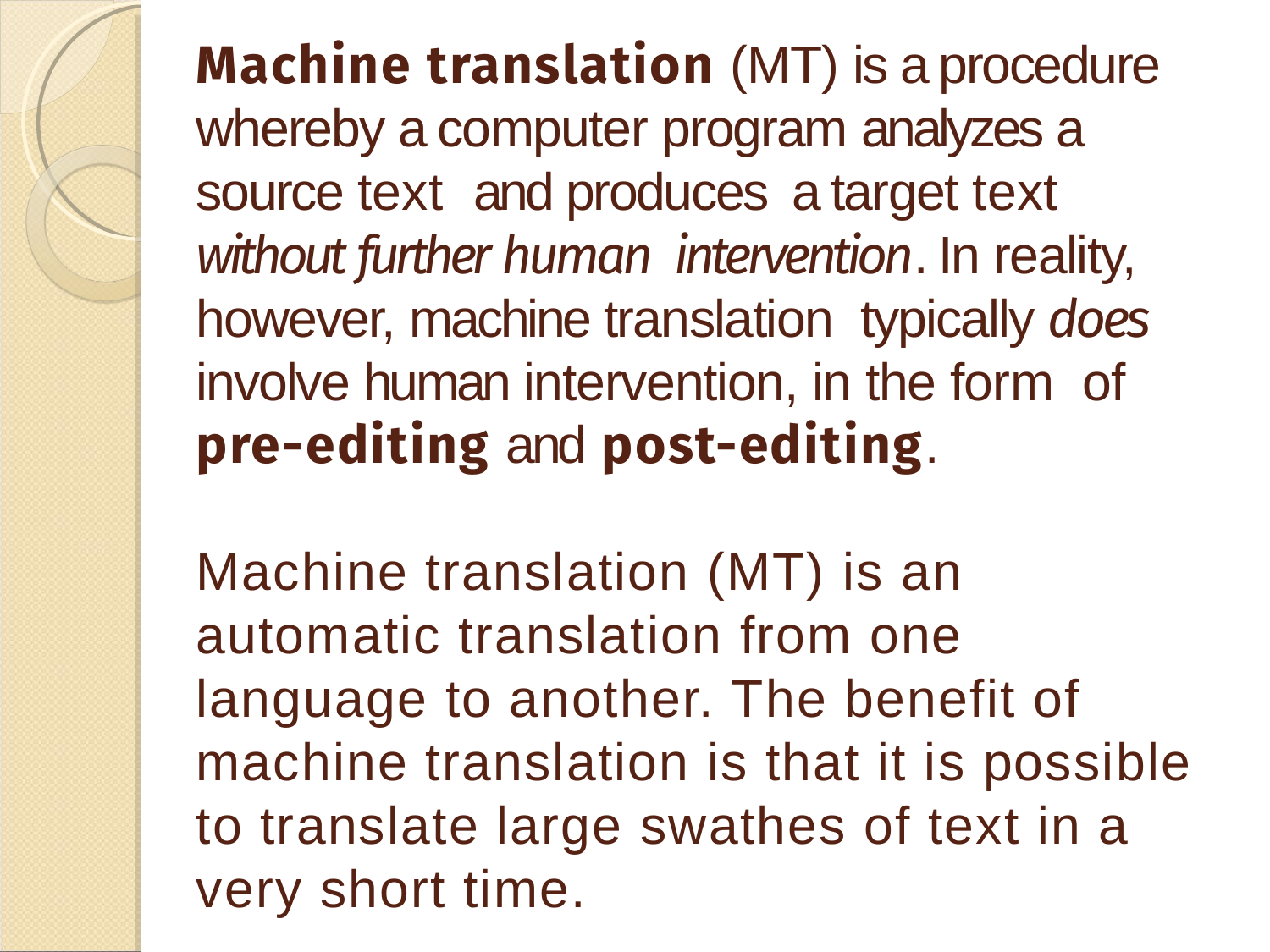

Machine translation (MT) is a procedure  whereby a computer program analyzes a source text  and produces a target text without further human  intervention. In reality, however, machine translation  typically does involve human intervention, in the form  of pre-editing and post-editing.

Machine translation (MT) is an automatic translation from one language to another. The benefit of machine translation is that it is possible to translate large swathes of text in a very short time.